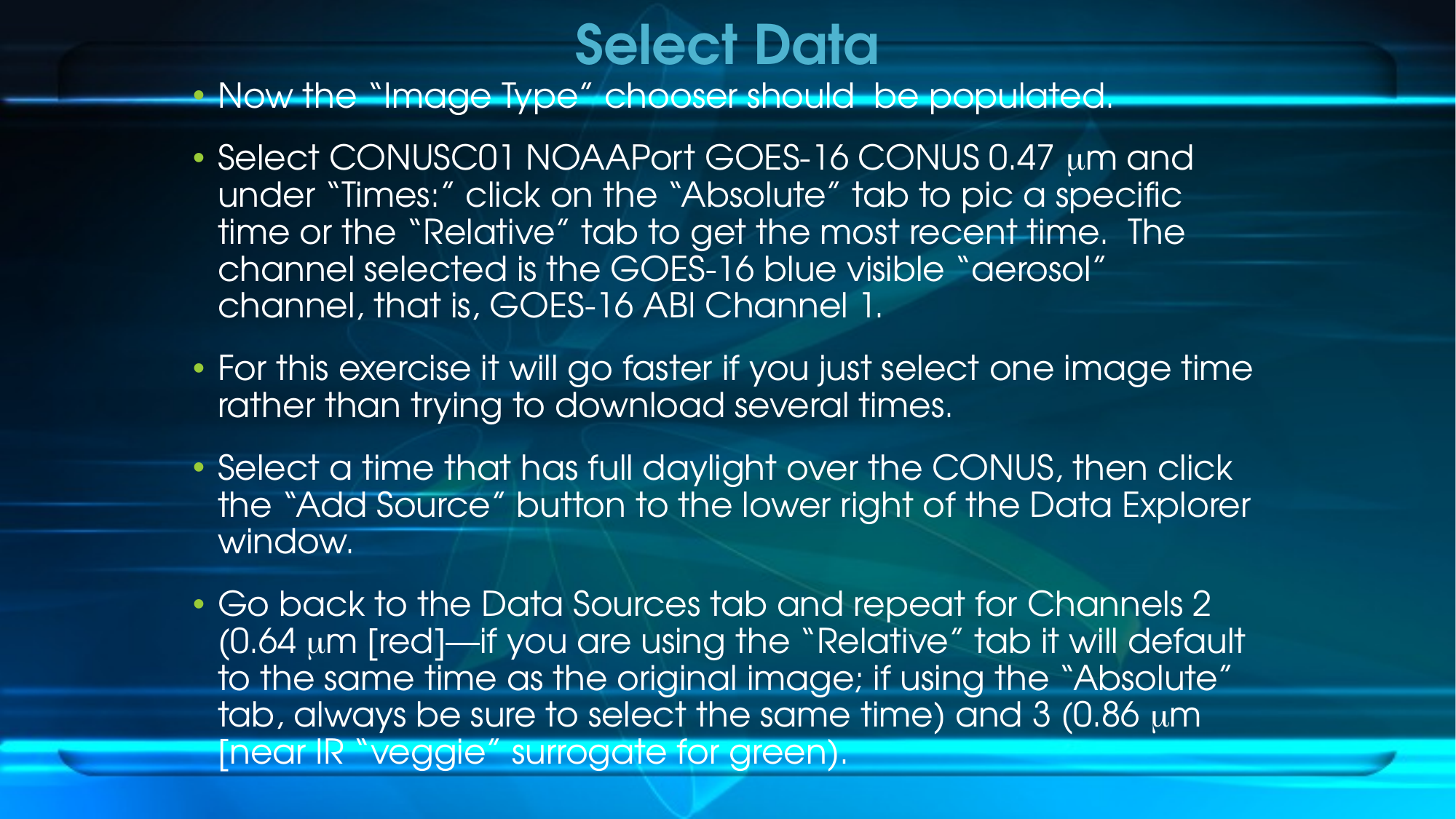

# Select Data
Now the “Image Type” chooser should  be populated.
Select CONUSC01 NOAAPort GOES-16 CONUS 0.47 μm and under “Times:” click on the “Absolute” tab to pic a specific time or the “Relative” tab to get the most recent time.  The channel selected is the GOES-16 blue visible “aerosol” channel, that is, GOES-16 ABI Channel 1.
For this exercise it will go faster if you just select one image time rather than trying to download several times.
Select a time that has full daylight over the CONUS, then click the “Add Source” button to the lower right of the Data Explorer window.
Go back to the Data Sources tab and repeat for Channels 2 (0.64 μm [red]—if you are using the “Relative” tab it will default to the same time as the original image; if using the “Absolute” tab, always be sure to select the same time) and 3 (0.86 μm [near IR “veggie” surrogate for green).